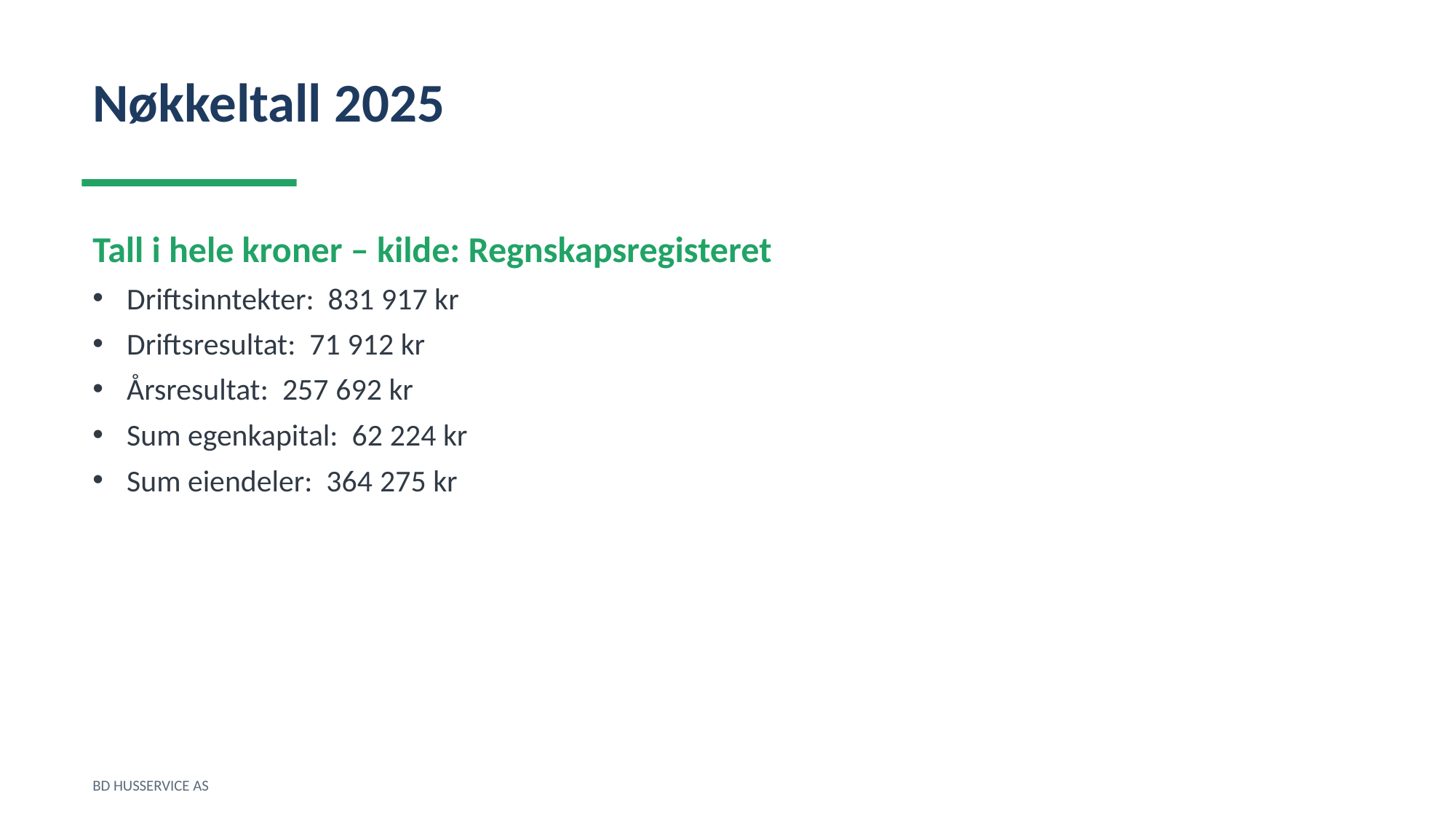

Nøkkeltall 2025

Tall i hele kroner – kilde: Regnskapsregisteret
Driftsinntekter:  831 917 kr
Driftsresultat:  71 912 kr
Årsresultat:  257 692 kr
Sum egenkapital:  62 224 kr
Sum eiendeler:  364 275 kr
BD HUSSERVICE AS